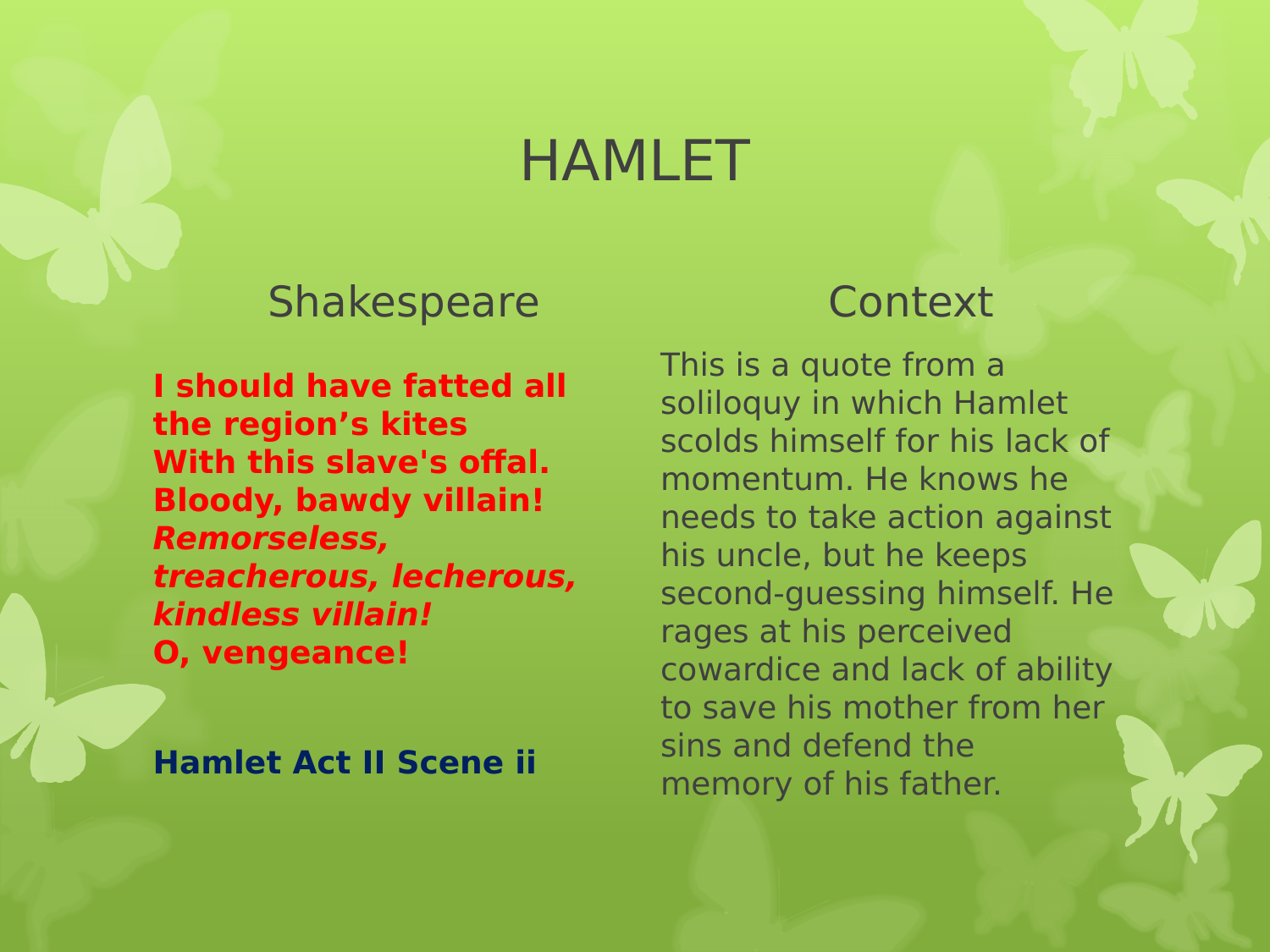

# HAMLET
Shakespeare
Context
I should have fatted all the region’s kites
With this slave's offal. Bloody, bawdy villain!
Remorseless, treacherous, lecherous, kindless villain!
O, vengeance!

Hamlet Act II Scene ii
This is a quote from a soliloquy in which Hamlet scolds himself for his lack of momentum. He knows he needs to take action against his uncle, but he keeps second-guessing himself. He rages at his perceived cowardice and lack of ability to save his mother from her sins and defend the memory of his father.